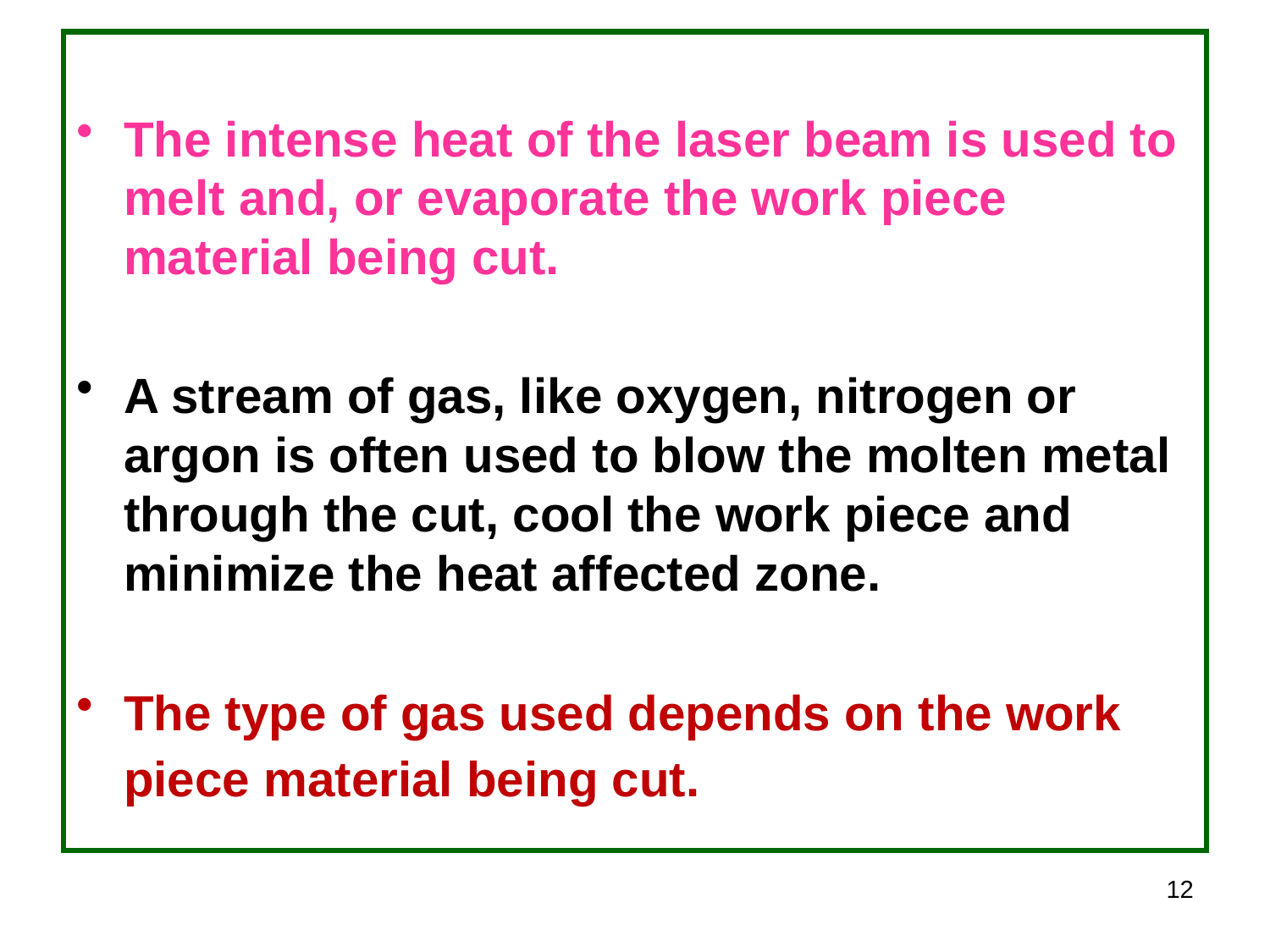

The intense heat of the laser beam is used to melt and, or evaporate the work piece material being cut.

A stream of gas, like oxygen, nitrogen or argon is often used to blow the molten metal through the cut, cool the work piece and minimize the heat affected zone.

The type of gas used depends on the work piece material being cut.

12